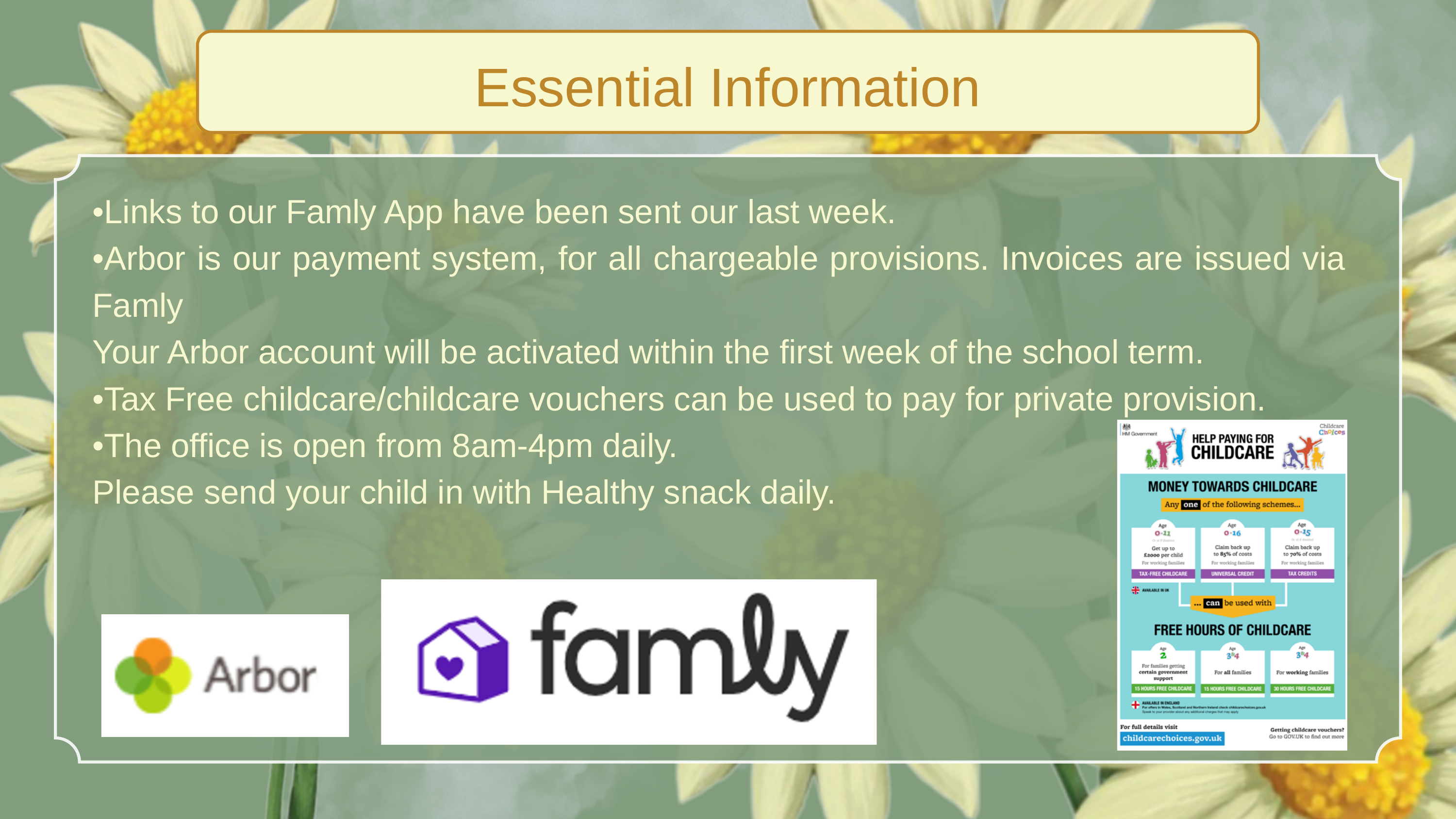

Essential Information

•Links to our Famly App have been sent our last week.
•Arbor is our payment system, for all chargeable provisions. Invoices are issued via Famly
Your Arbor account will be activated within the first week of the school term.
•Tax Free childcare/childcare vouchers can be used to pay for private provision.
•The office is open from 8am-4pm daily.
Please send your child in with Healthy snack daily.